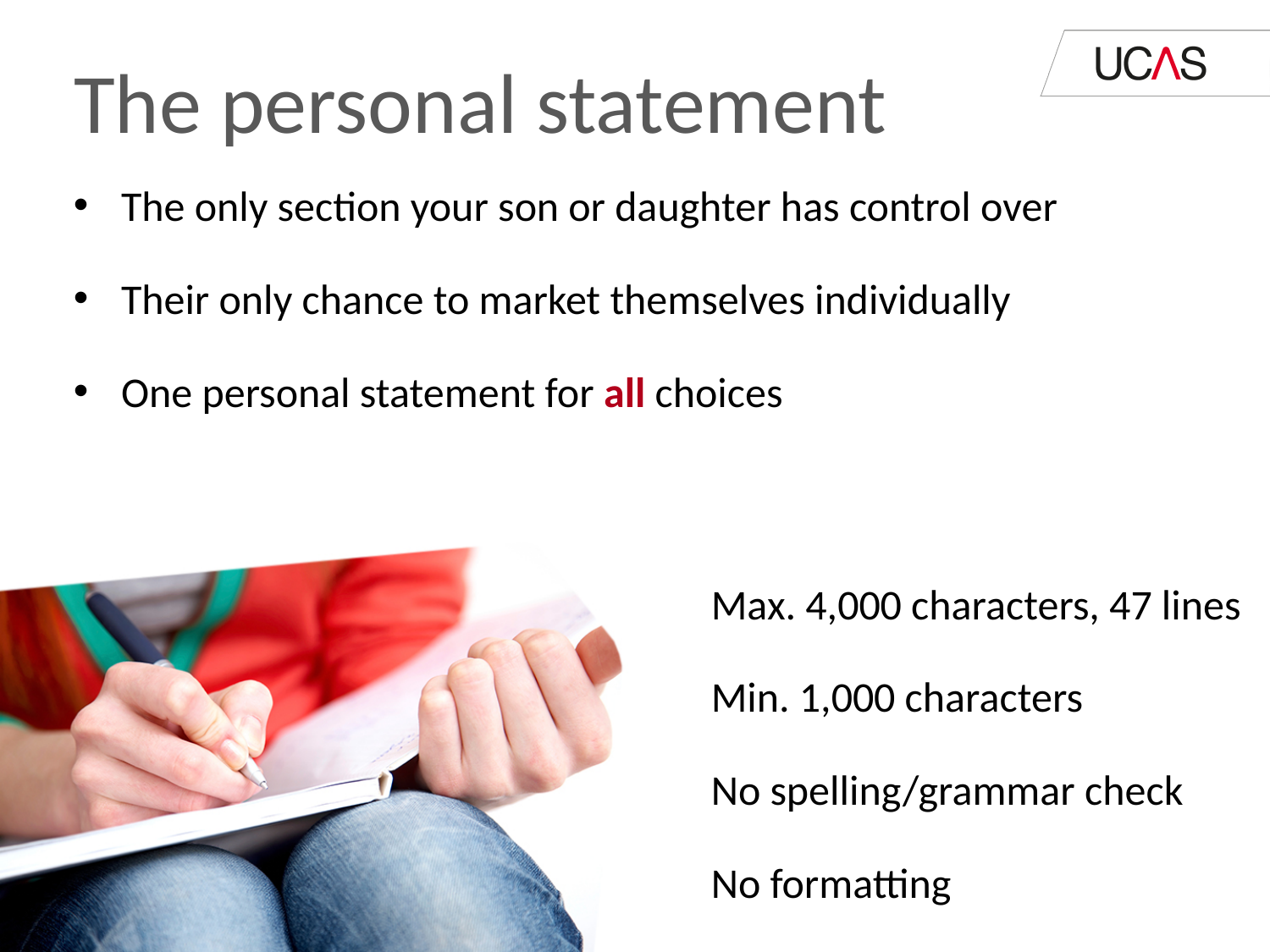

The personal statement
The only section your son or daughter has control over
Their only chance to market themselves individually
One personal statement for all choices
Max. 4,000 characters, 47 lines
Min. 1,000 characters
No spelling/grammar check
No formatting